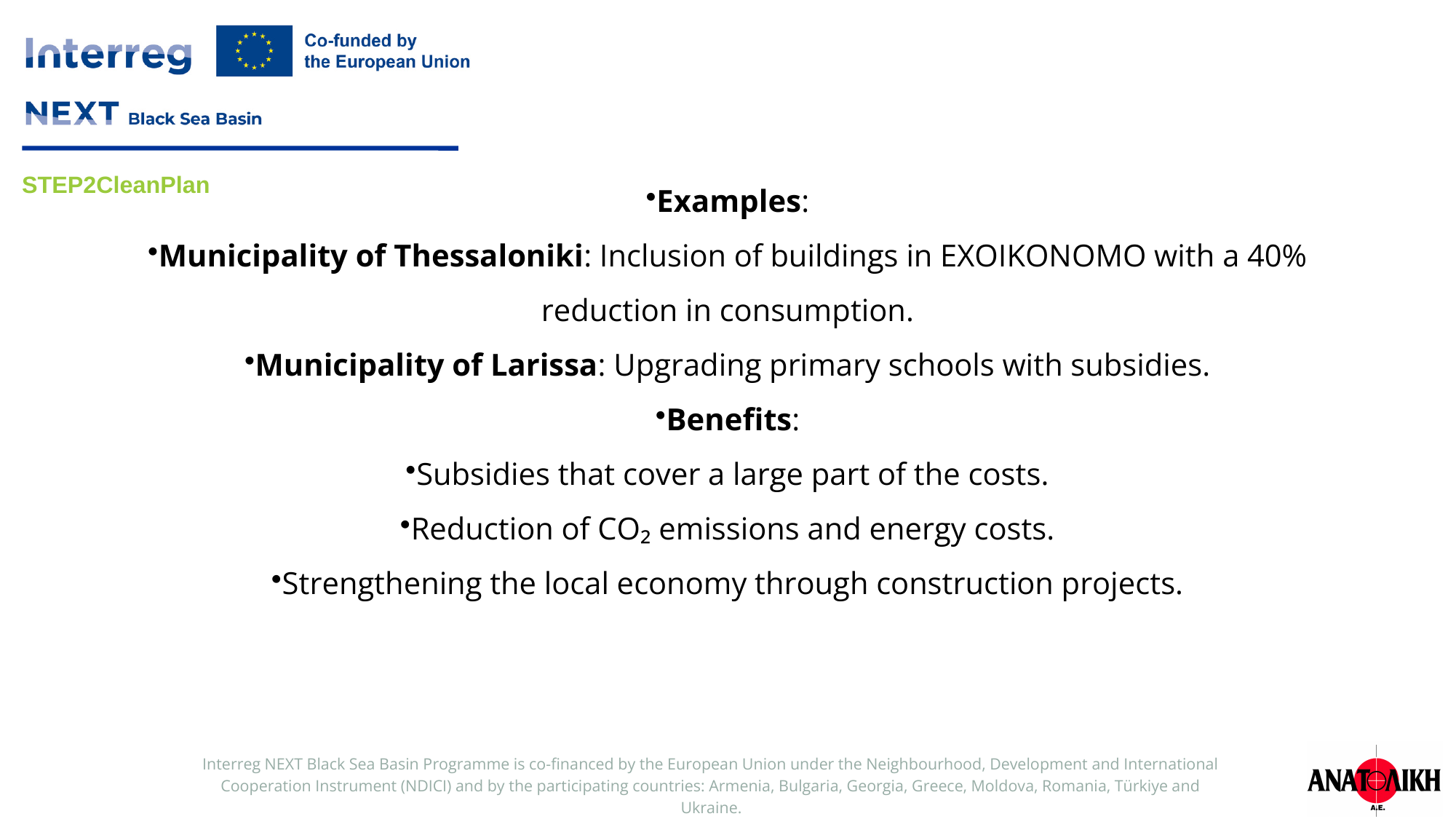

Examples:
Municipality of Thessaloniki: Inclusion of buildings in EXOIKONOMO with a 40% reduction in consumption.
Municipality of Larissa: Upgrading primary schools with subsidies.
Benefits:
Subsidies that cover a large part of the costs.
Reduction of CO₂ emissions and energy costs.
Strengthening the local economy through construction projects.